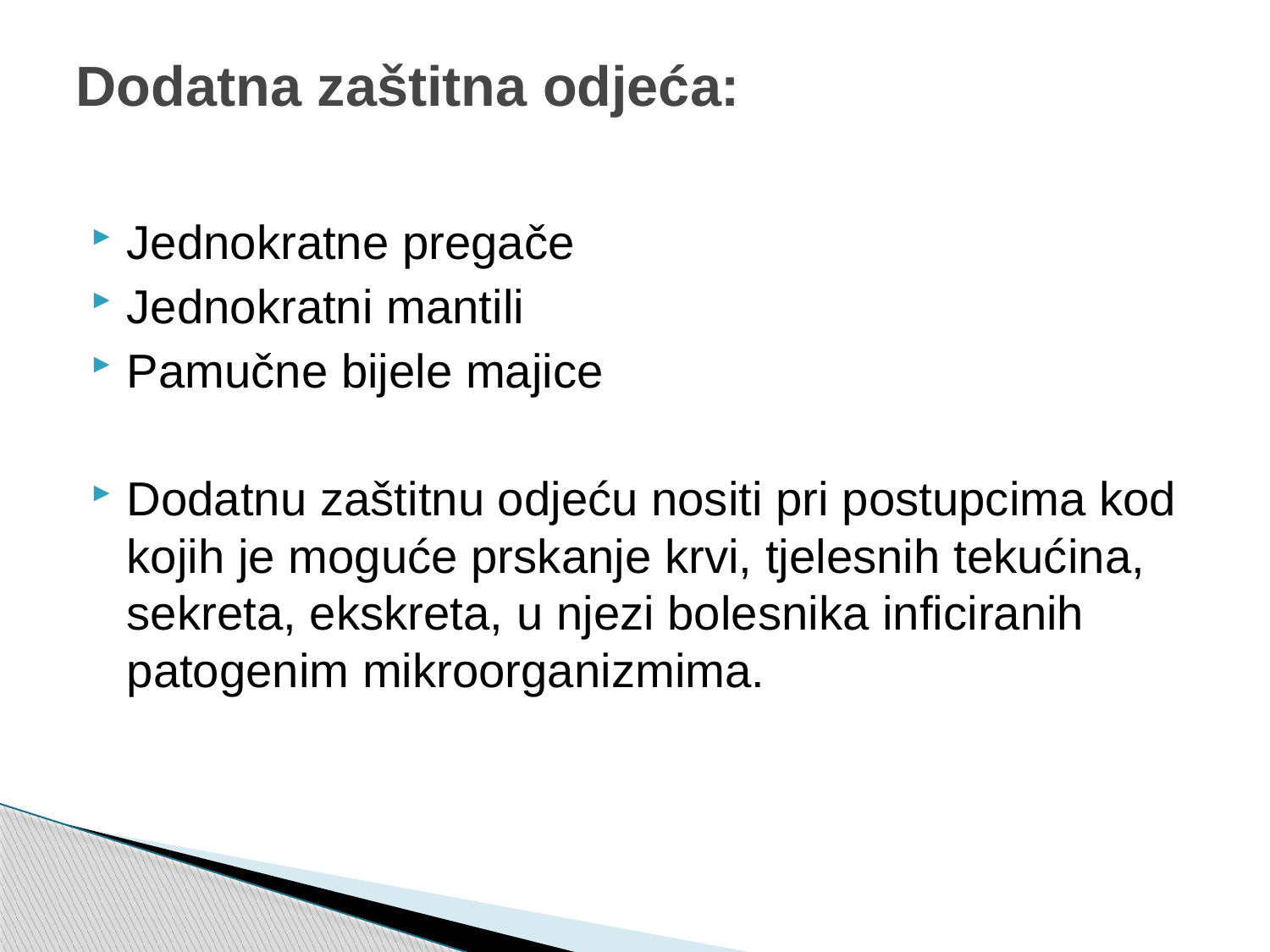

# Dodatna zaštitna odjeća:
Jednokratne pregače
Jednokratni mantili
Pamučne bijele majice

Dodatnu zaštitnu odjeću nositi pri postupcima kod kojih je moguće prskanje krvi, tjelesnih tekućina, sekreta, ekskreta, u njezi bolesnika inficiranih patogenim mikroorganizmima.